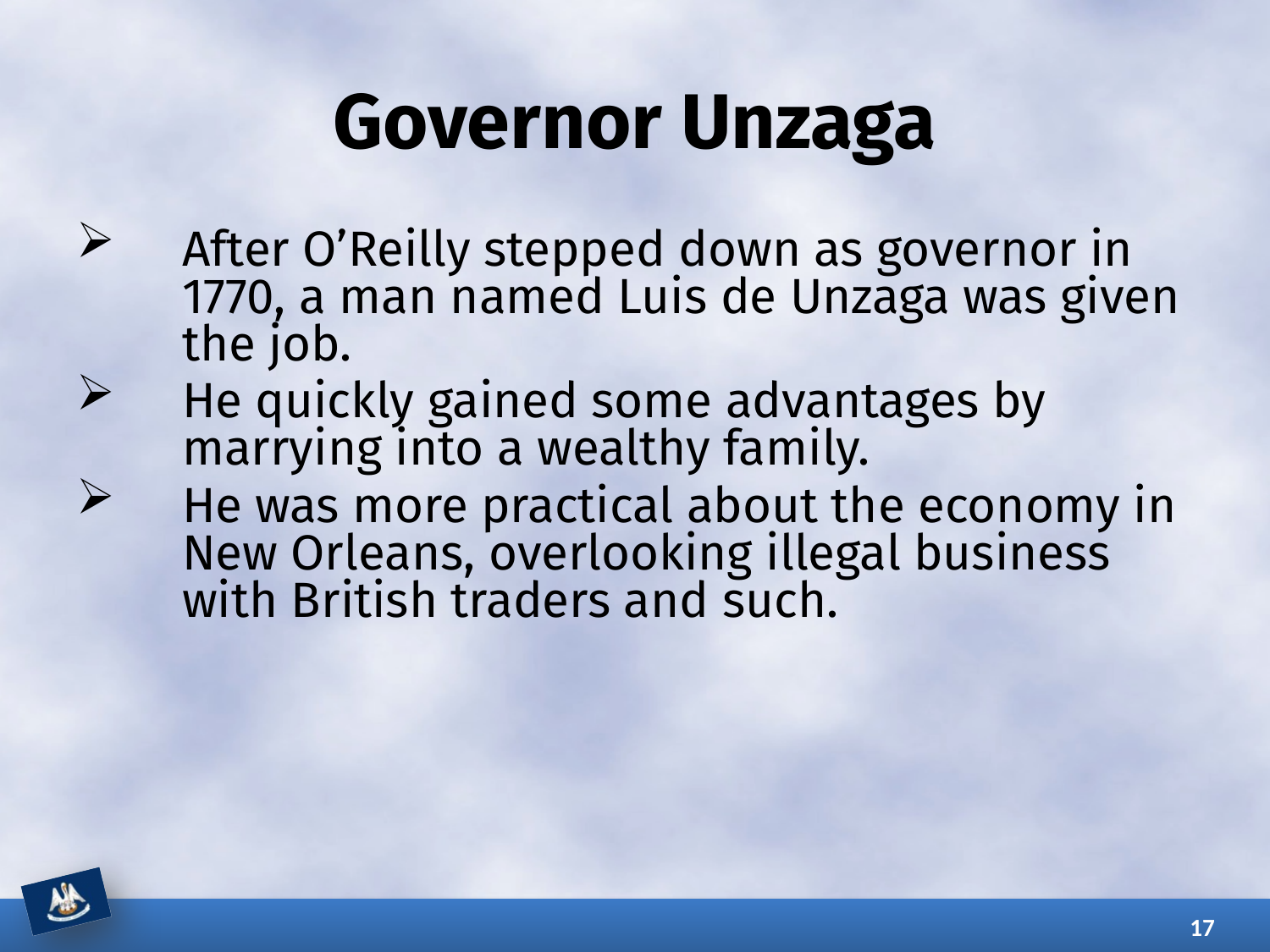

# Governor Unzaga
After O’Reilly stepped down as governor in 1770, a man named Luis de Unzaga was given the job.
He quickly gained some advantages by marrying into a wealthy family.
He was more practical about the economy in New Orleans, overlooking illegal business with British traders and such.
17